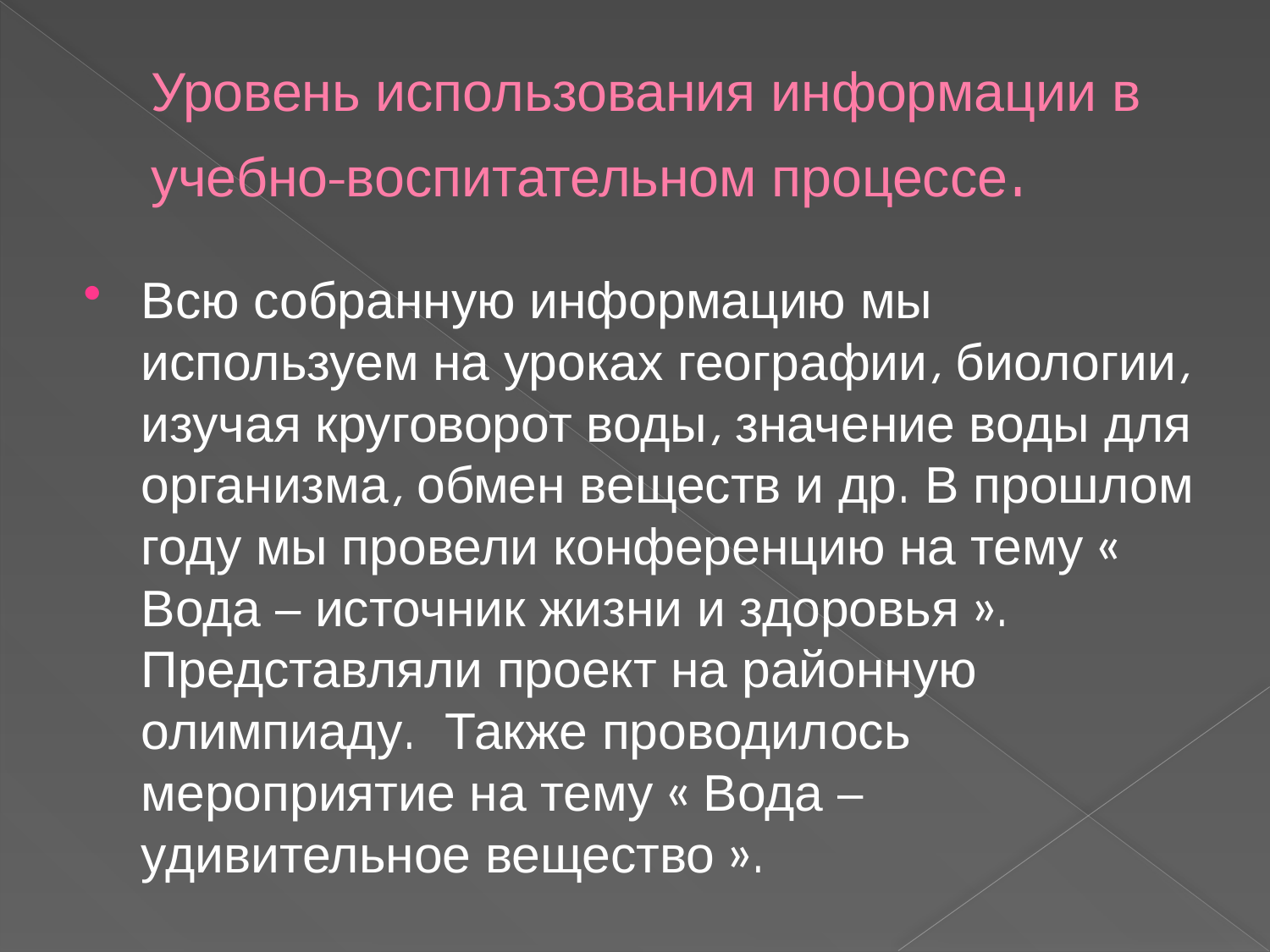

# Уровень использования информации в учебно-воспитательном процессе.
Всю собранную информацию мы используем на уроках географии, биологии, изучая круговорот воды, значение воды для организма, обмен веществ и др. В прошлом году мы провели конференцию на тему « Вода – источник жизни и здоровья ». Представляли проект на районную олимпиаду.  Также проводилось мероприятие на тему « Вода – удивительное вещество ».